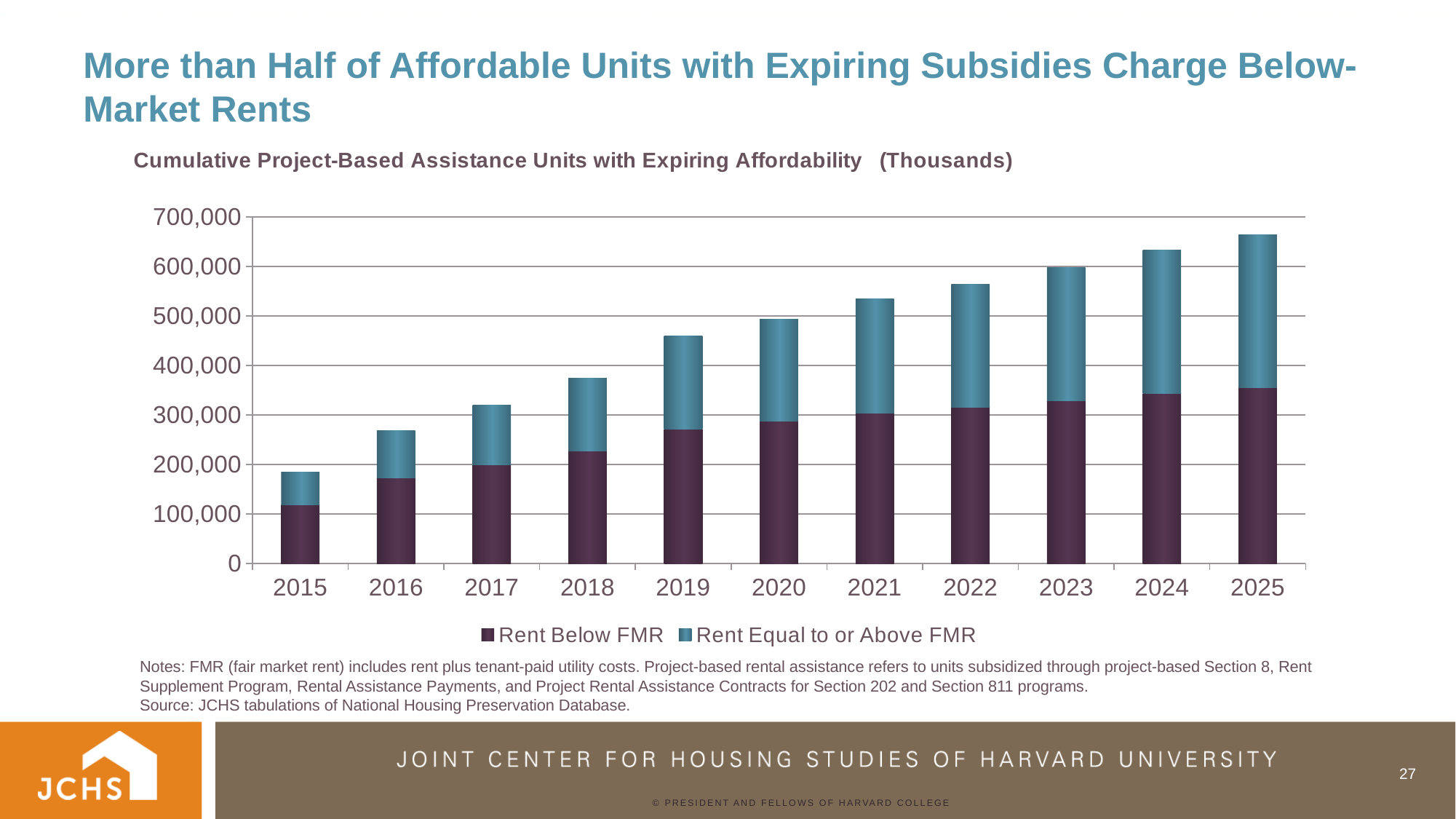

# More than Half of Affordable Units with Expiring Subsidies Charge Below-Market Rents

### Chart: Cumulative Project-Based Assistance Units with Expiring Affordability   (Thousands)

| Category | Rent Below FMR | Rent Equal to or Above FMR |
|---|---|---|
| 2015 | 118543.0 | 66065.0 |
| 2016 | 172330.0 | 95672.0 |
| 2017 | 199893.0 | 119398.0 |
| 2018 | 226782.0 | 147692.0 |
| 2019 | 271440.0 | 187980.0 |
| 2020 | 287086.0 | 205985.0 |
| 2021 | 303232.0 | 230934.0 |
| 2022 | 315522.0 | 248042.0 |
| 2023 | 329389.0 | 268019.0 |
| 2024 | 342881.0 | 290388.0 |
| 2025 | 355231.0 | 309043.0 |
Notes: FMR (fair market rent) includes rent plus tenant-paid utility costs. Project-based rental assistance refers to units subsidized through project-based Section 8, Rent Supplement Program, Rental Assistance Payments, and Project Rental Assistance Contracts for Section 202 and Section 811 programs.
Source: JCHS tabulations of National Housing Preservation Database.
27